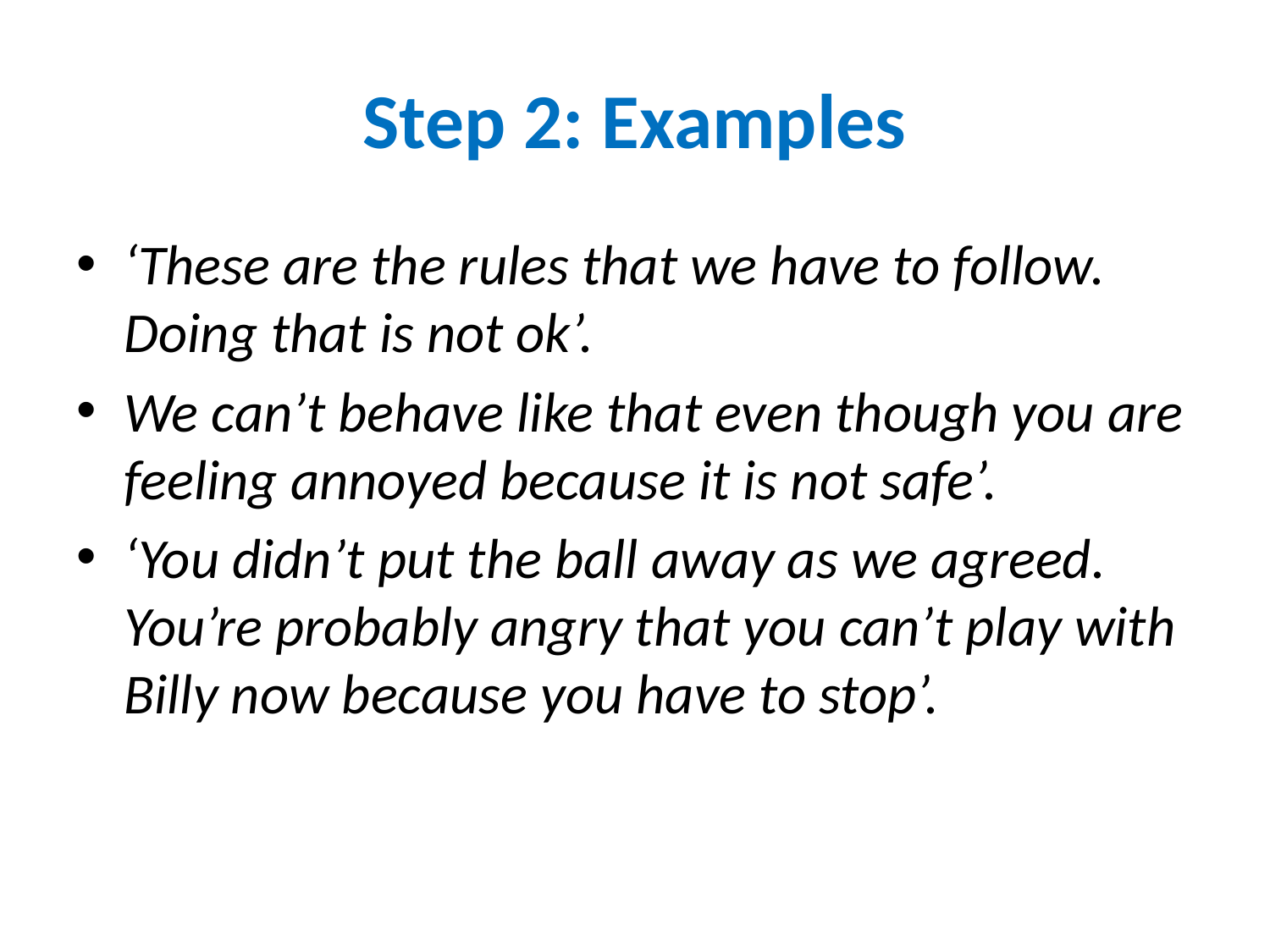

# Step 2: Examples
‘These are the rules that we have to follow. Doing that is not ok’.
We can’t behave like that even though you are feeling annoyed because it is not safe’.
‘You didn’t put the ball away as we agreed. You’re probably angry that you can’t play with Billy now because you have to stop’.